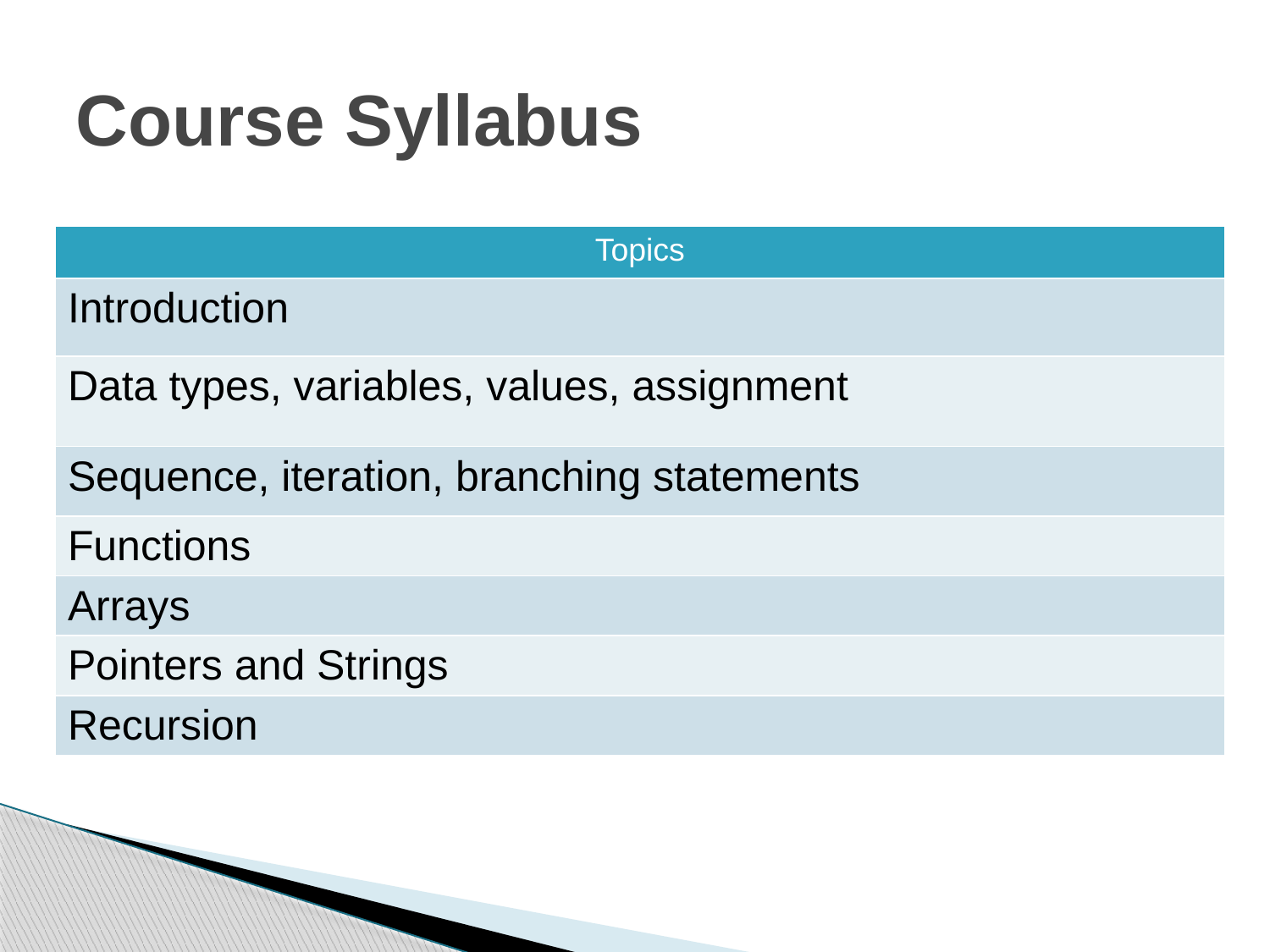

# Course Syllabus
| Topics |
| --- |
| Introduction |
| Data types, variables, values, assignment |
| Sequence, iteration, branching statements |
| Functions |
| Arrays |
| Pointers and Strings |
| Recursion |